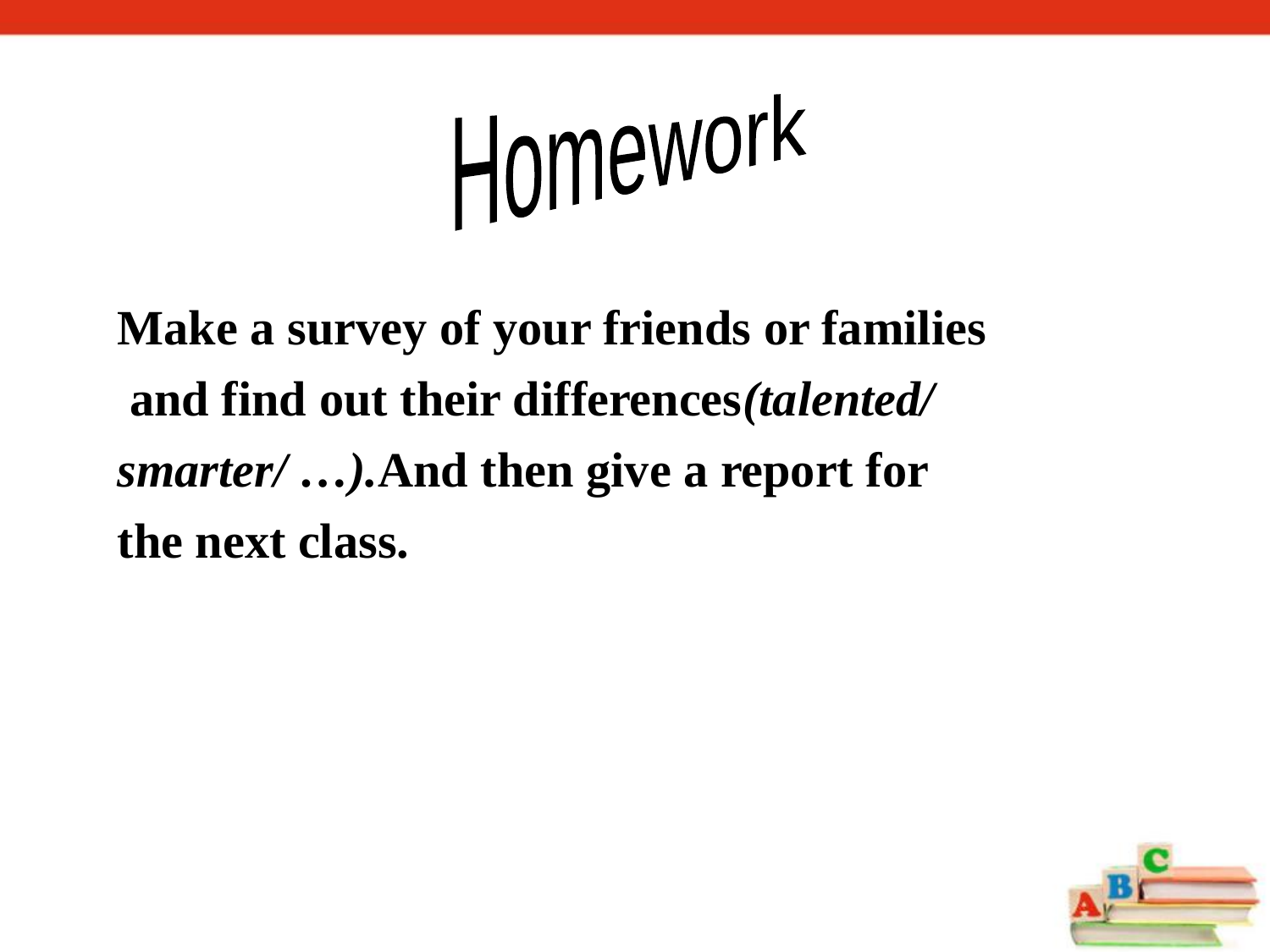

Homework

Make a survey of your friends or families
 and find out their differences(talented/
smarter/ …).And then give a report for
the next class.